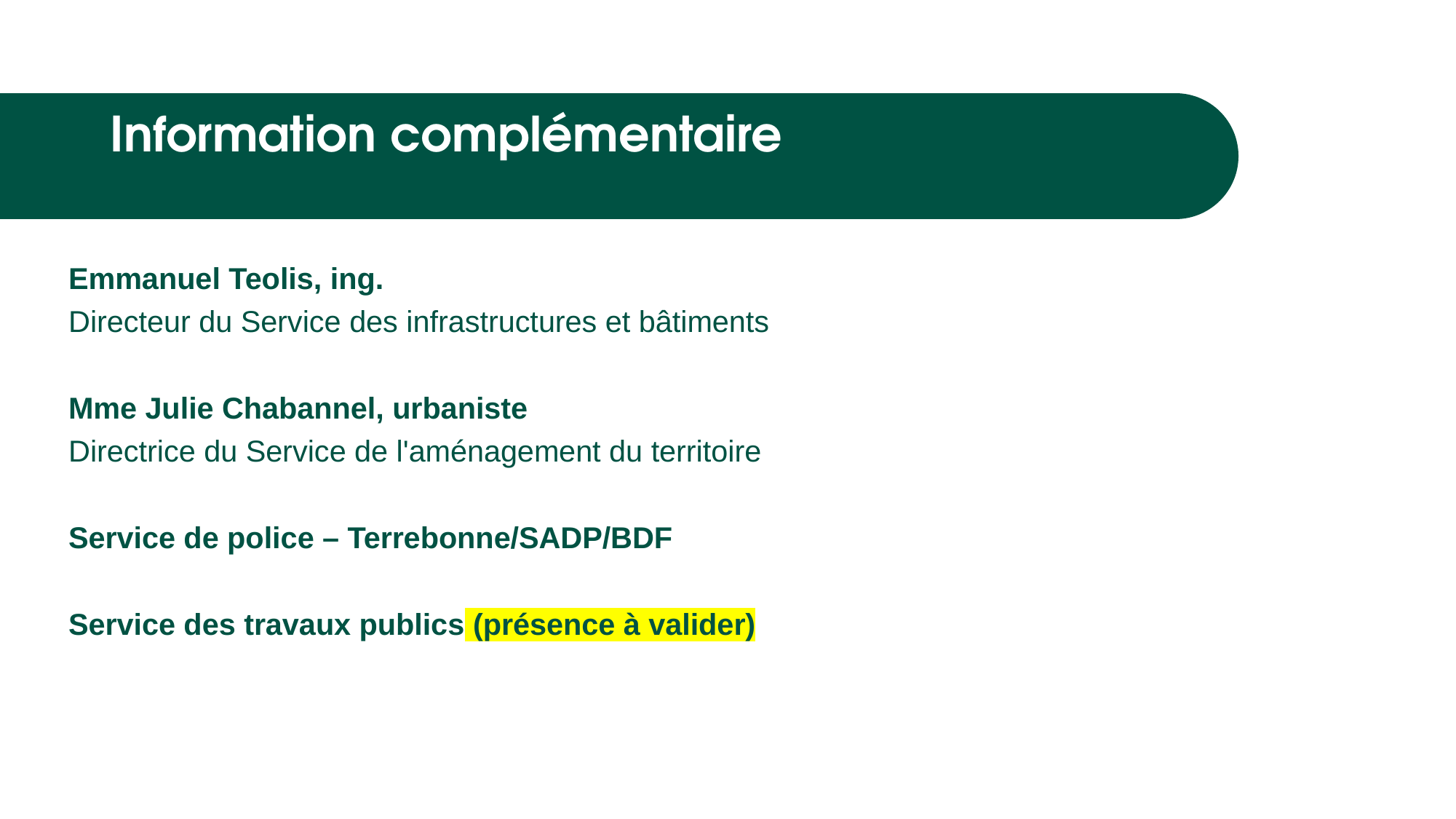

# Information complémentaire
Emmanuel Teolis, ing.
Directeur du Service des infrastructures et bâtiments

Mme Julie Chabannel, urbaniste
Directrice du Service de l'aménagement du territoire

Service de police – Terrebonne/SADP/BDF

Service des travaux publics (présence à valider)